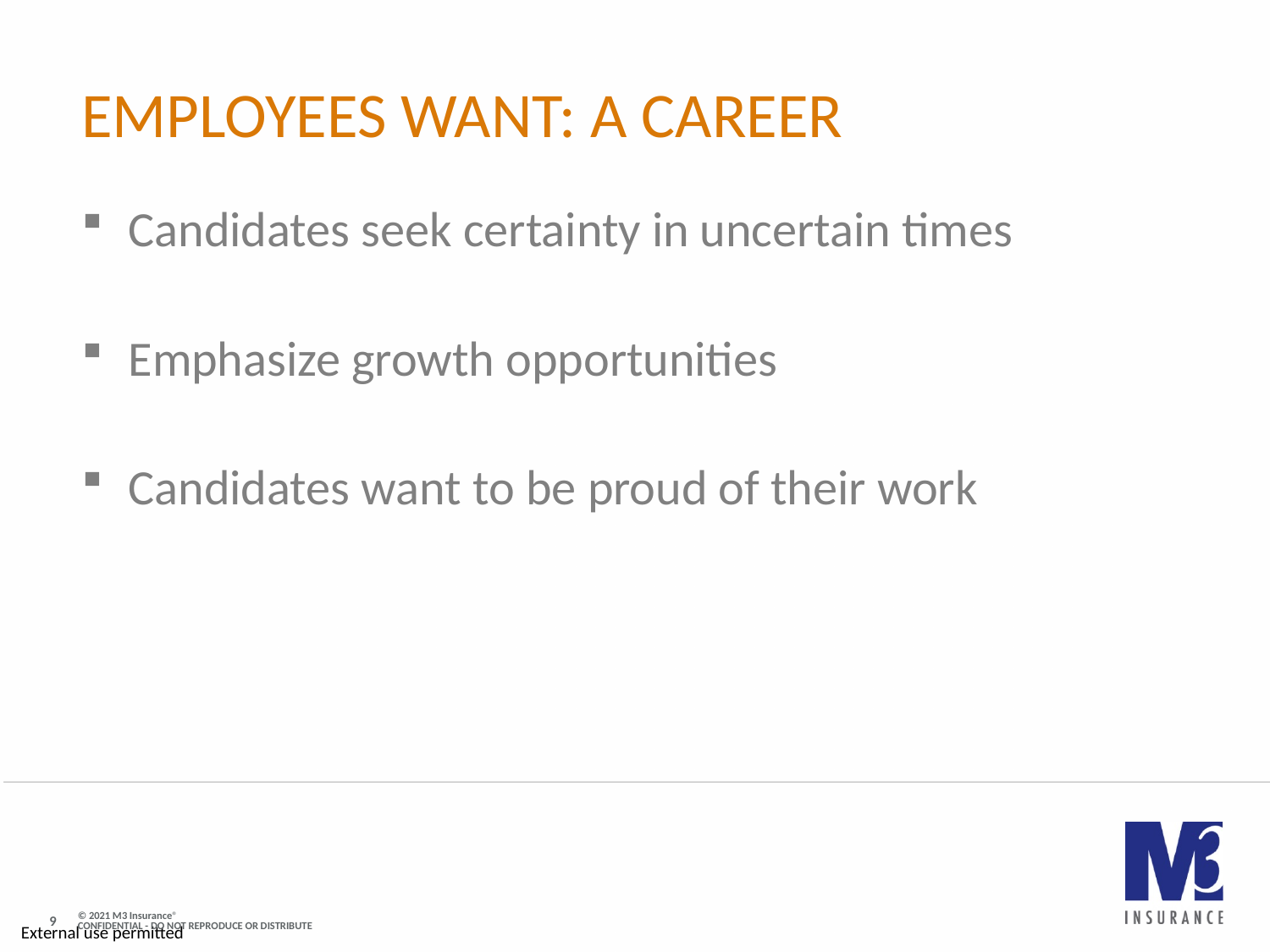

# employees want: A career
Candidates seek certainty in uncertain times

Emphasize growth opportunities

Candidates want to be proud of their work
9